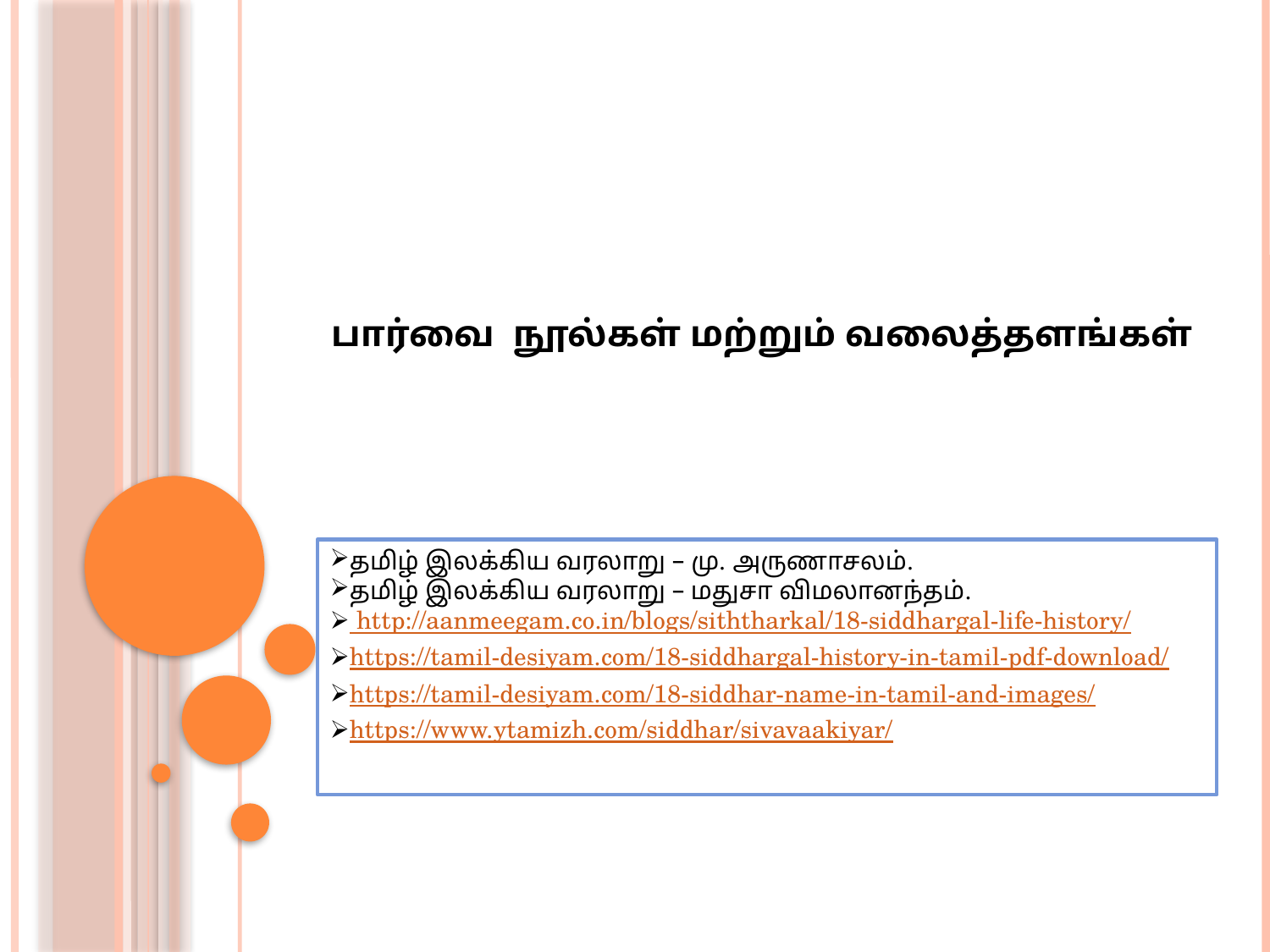

# பார்வை  நூல்கள் மற்றும் வலைத்தளங்கள்
தமிழ் இலக்கிய வரலாறு – மு. அருணாசலம்.
தமிழ் இலக்கிய வரலாறு – மதுசா விமலானந்தம்.
 http://aanmeegam.co.in/blogs/siththarkal/18-siddhargal-life-history/
https://tamil-desiyam.com/18-siddhargal-history-in-tamil-pdf-download/
https://tamil-desiyam.com/18-siddhar-name-in-tamil-and-images/
https://www.ytamizh.com/siddhar/sivavaakiyar/